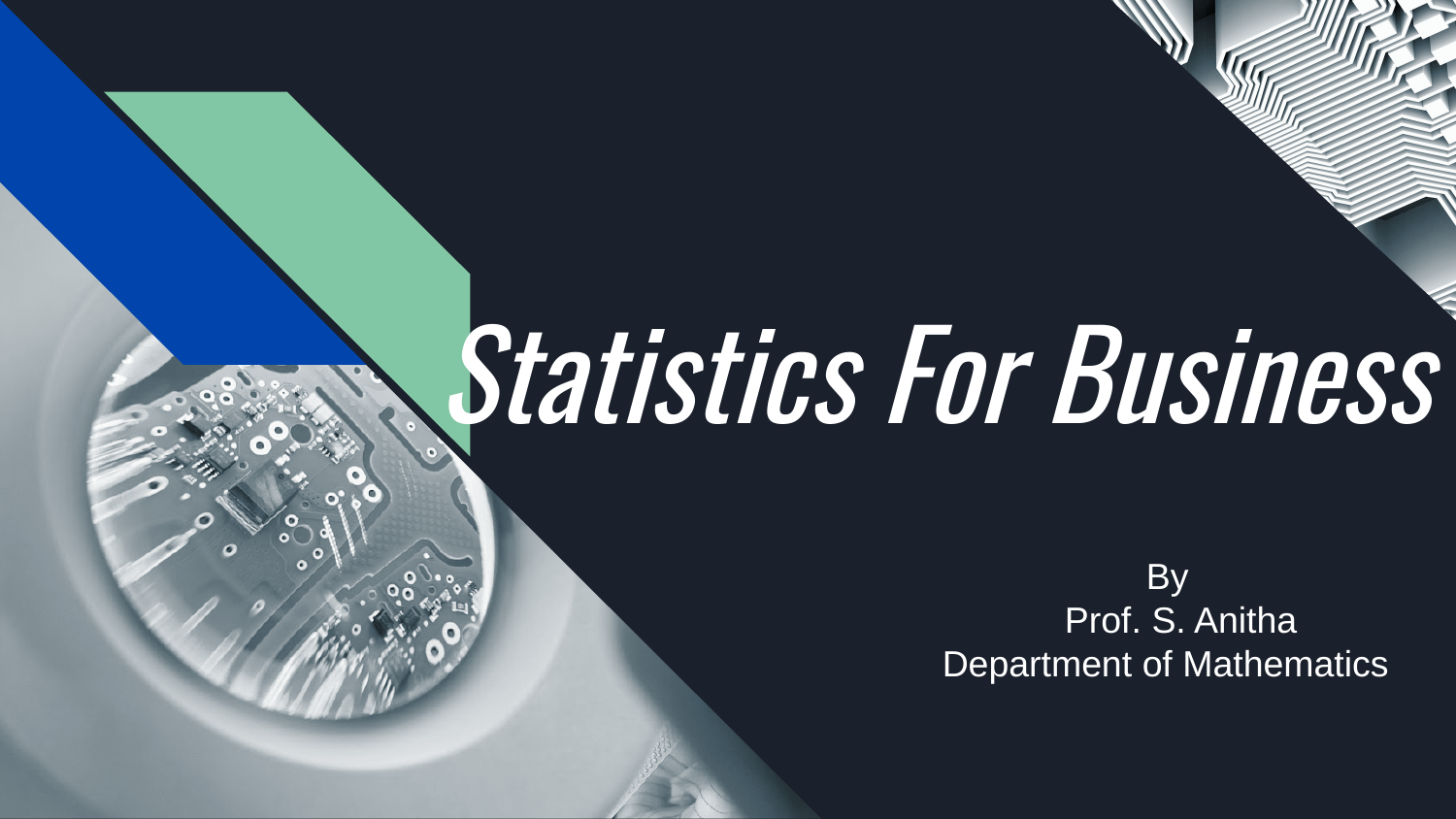

Statistics For Business

                        By
                Prof. S. Anitha
    Department of Mathematics